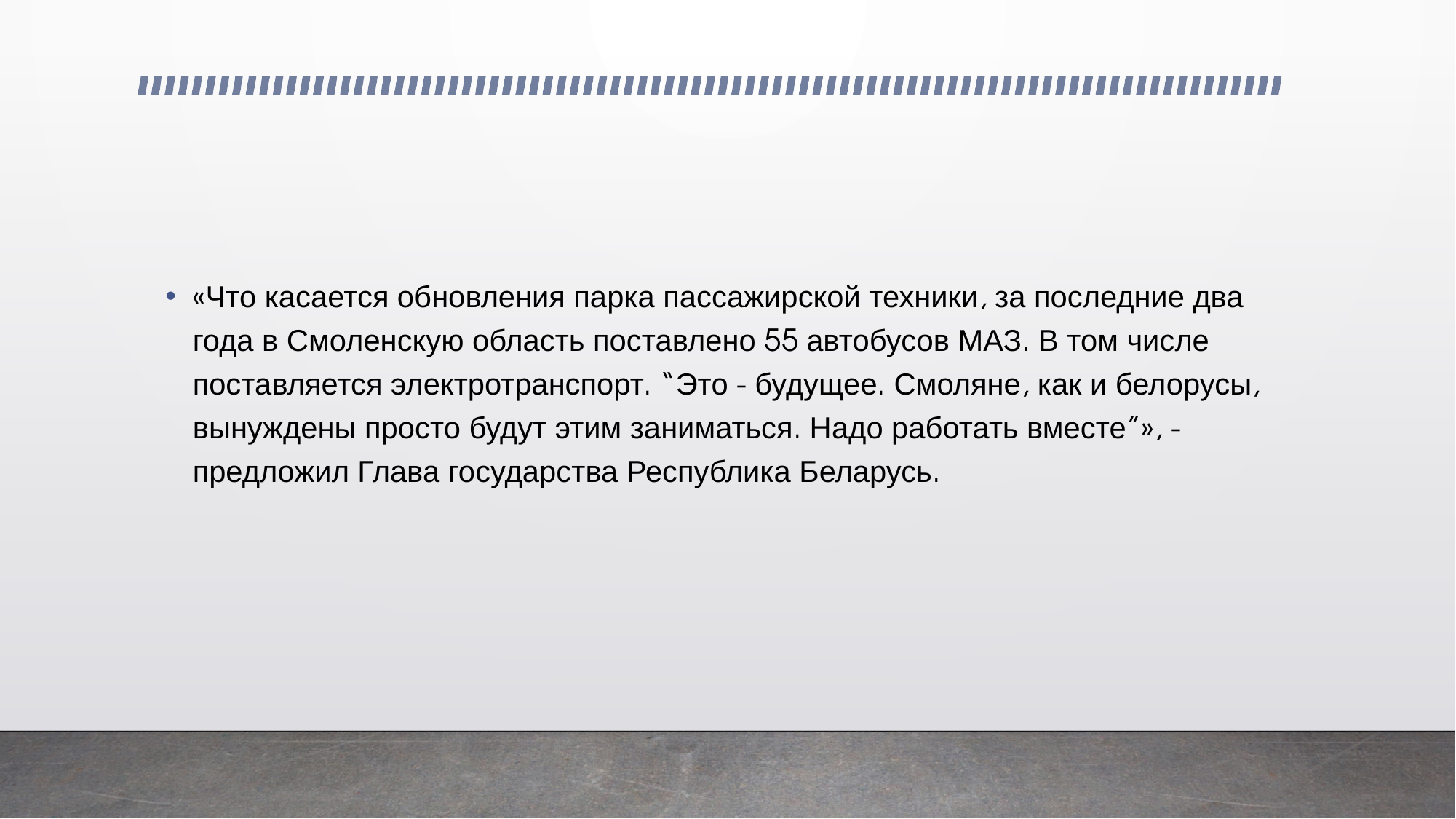

«Что касается обновления парка пассажирской техники, за последние два года в Смоленскую область поставлено 55 автобусов МАЗ. В том числе поставляется электротранспорт. “Это - будущее. Смоляне, как и белорусы, вынуждены просто будут этим заниматься. Надо работать вместе”», - предложил Глава государства Республика Беларусь.